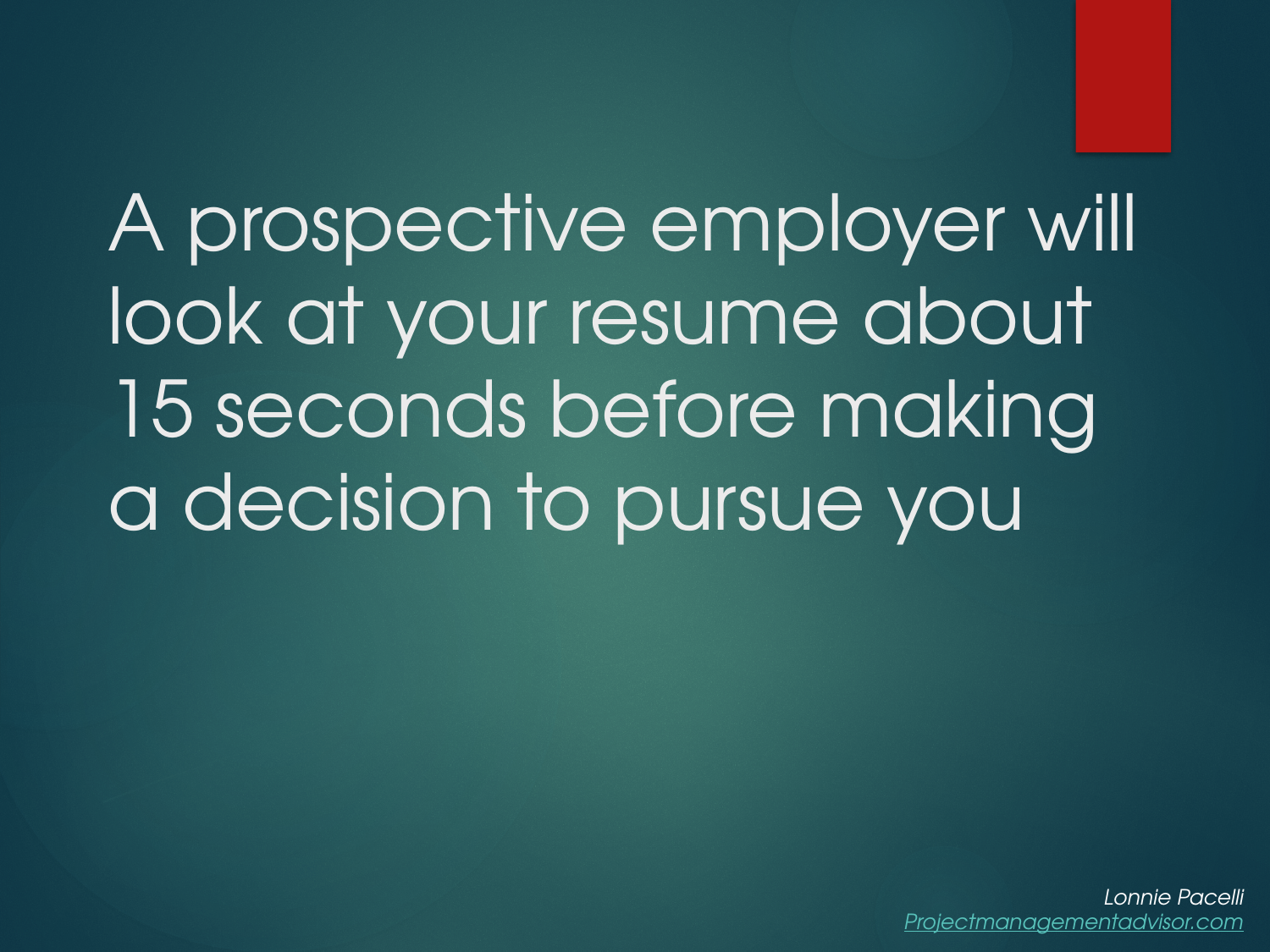

# A prospective employer will look at your resume about 15 seconds before making a decision to pursue you

Lonnie Pacelli
Projectmanagementadvisor.com